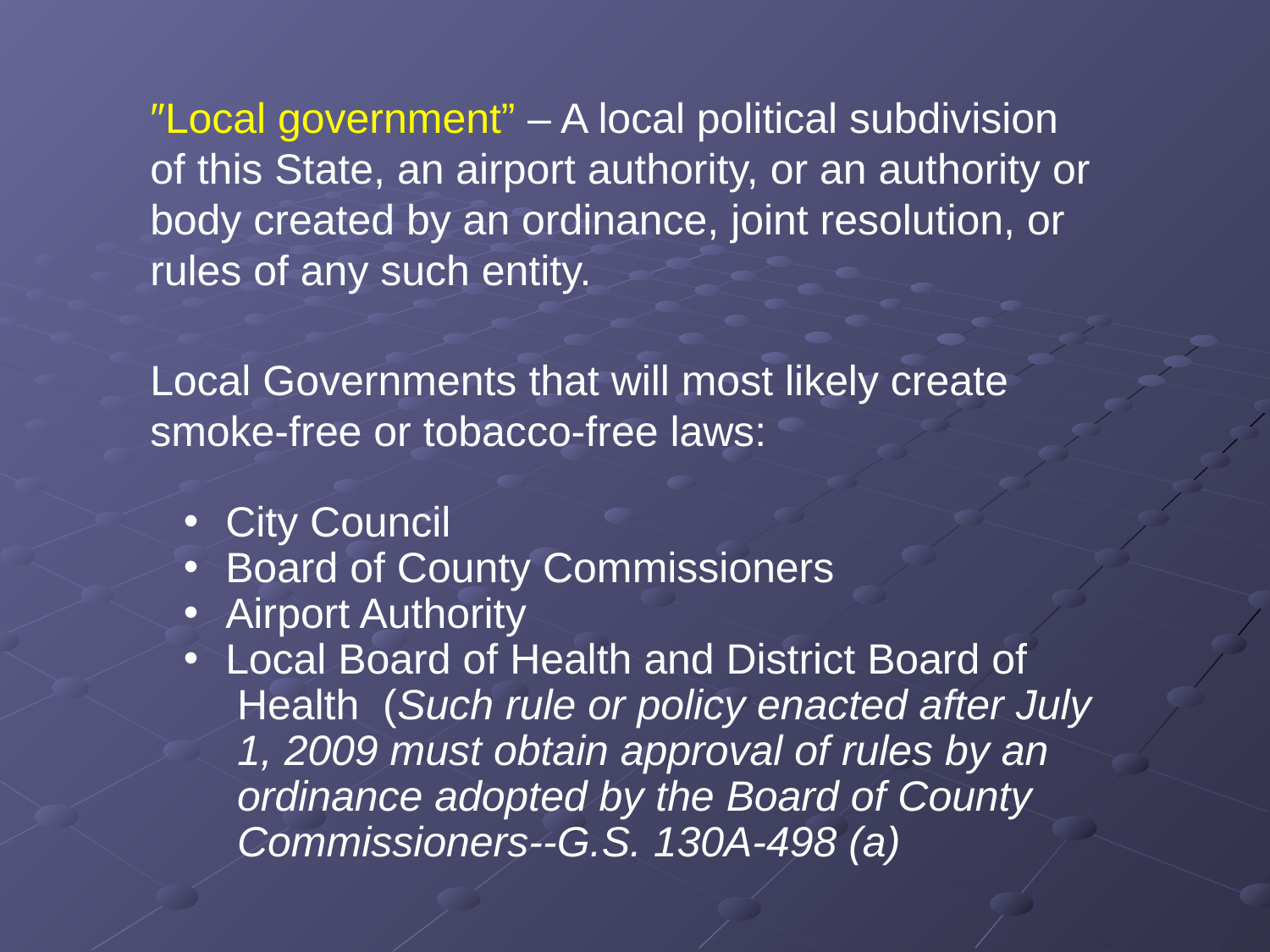

″Local government” – A local political subdivision of this State, an airport authority, or an authority or body created by an ordinance, joint resolution, or rules of any such entity.

Local Governments that will most likely create smoke-free or tobacco-free laws:

 City Council
 Board of County Commissioners
 Airport Authority
 Local Board of Health and District Board of
  Health  (Such rule or policy enacted after July
  1, 2009 must obtain approval of rules by an
  ordinance adopted by the Board of County
  Commissioners--G.S. 130A-498 (a)